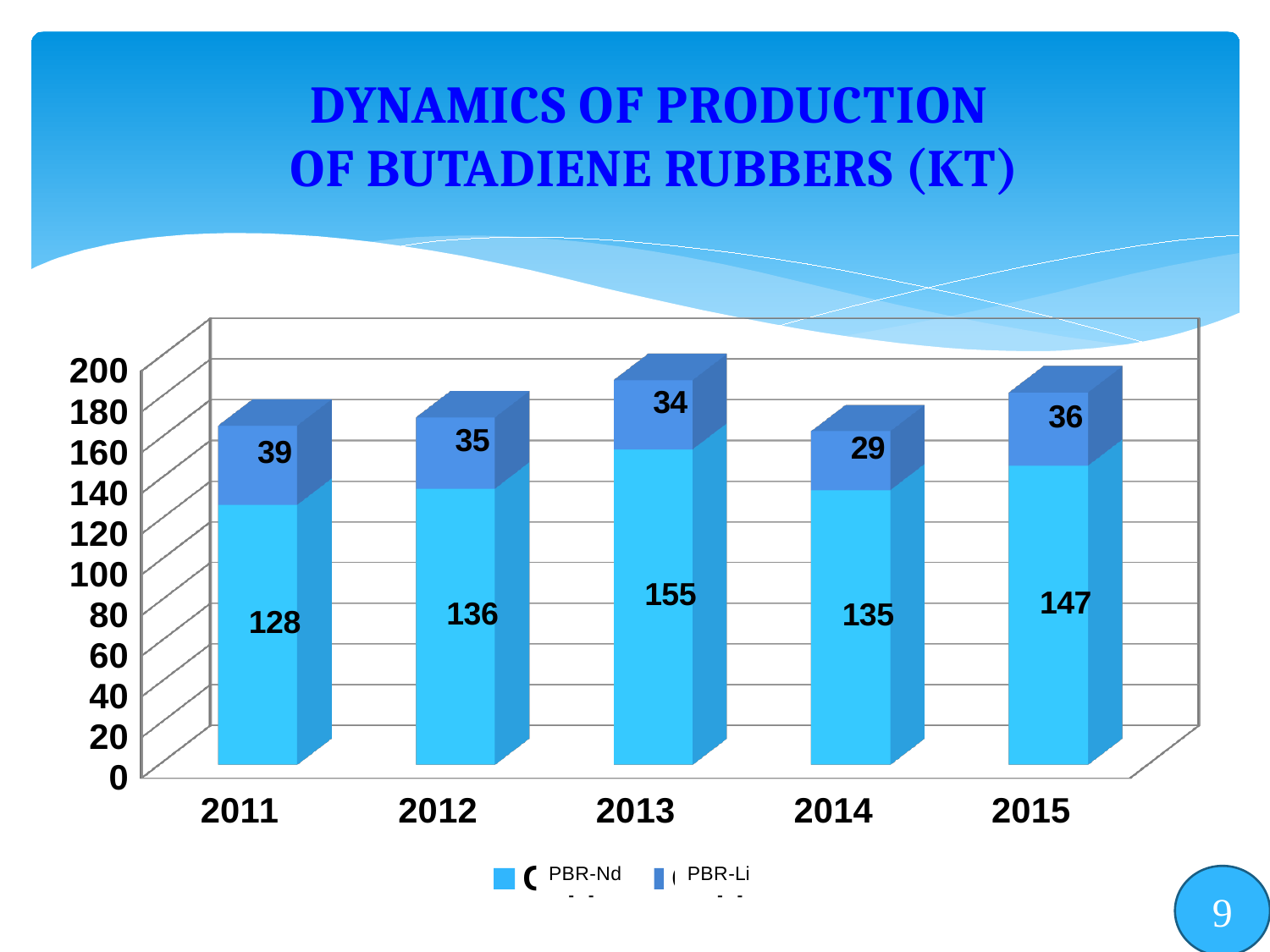

# DYNAMICS OF PRODUCTION OF BUTADIENE RUBBERS (KT)

[unsupported chart]

9